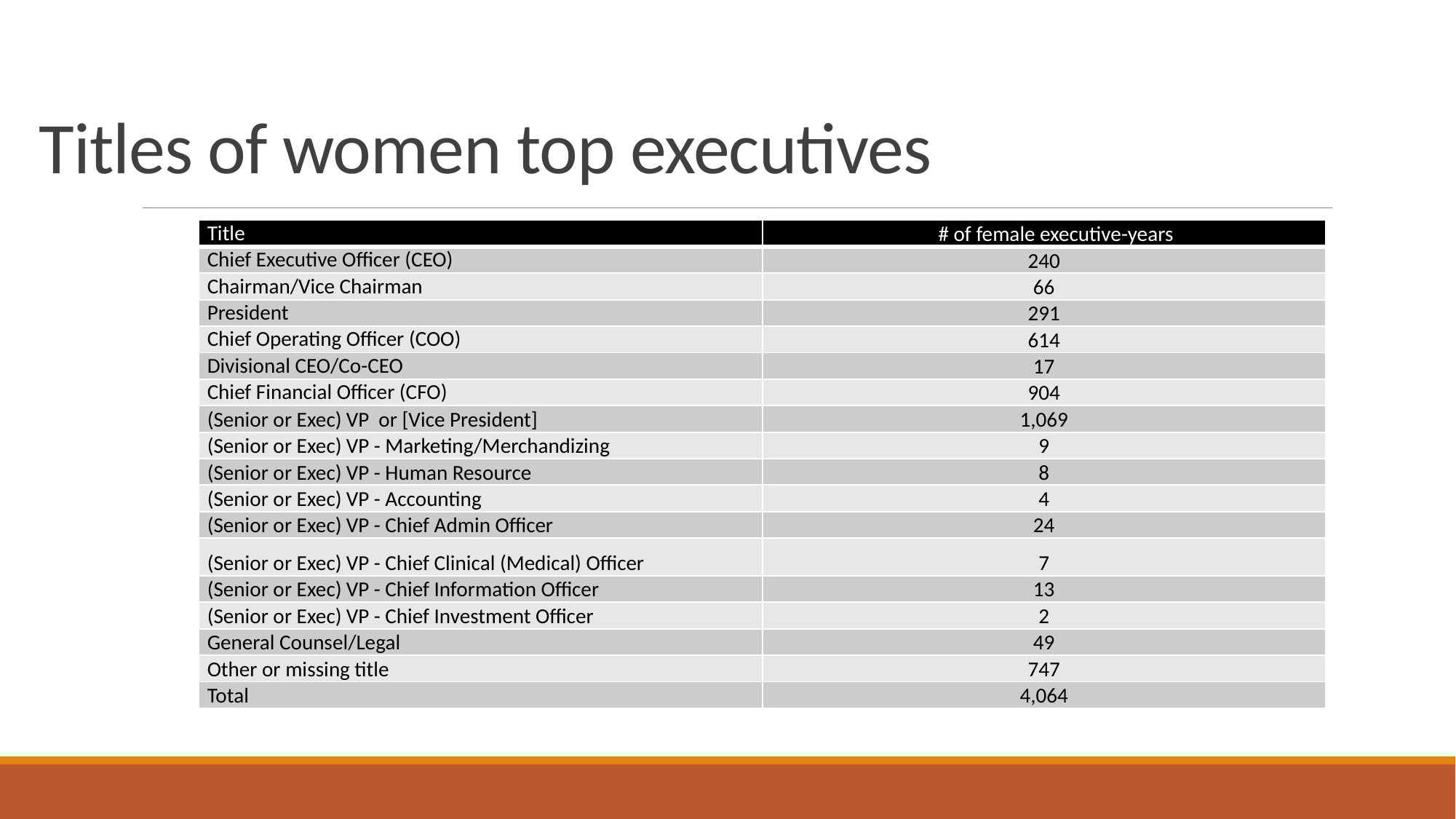

# Titles of women top executives
| Title | # of female executive-years |
| --- | --- |
| Chief Executive Officer (CEO) | 240 |
| Chairman/Vice Chairman | 66 |
| President | 291 |
| Chief Operating Officer (COO) | 614 |
| Divisional CEO/Co-CEO | 17 |
| Chief Financial Officer (CFO) | 904 |
| (Senior or Exec) VP or [Vice President] | 1,069 |
| (Senior or Exec) VP - Marketing/Merchandizing | 9 |
| (Senior or Exec) VP - Human Resource | 8 |
| (Senior or Exec) VP - Accounting | 4 |
| (Senior or Exec) VP - Chief Admin Officer | 24 |
| (Senior or Exec) VP - Chief Clinical (Medical) Officer | 7 |
| (Senior or Exec) VP - Chief Information Officer | 13 |
| (Senior or Exec) VP - Chief Investment Officer | 2 |
| General Counsel/Legal | 49 |
| Other or missing title | 747 |
| Total | 4,064 |